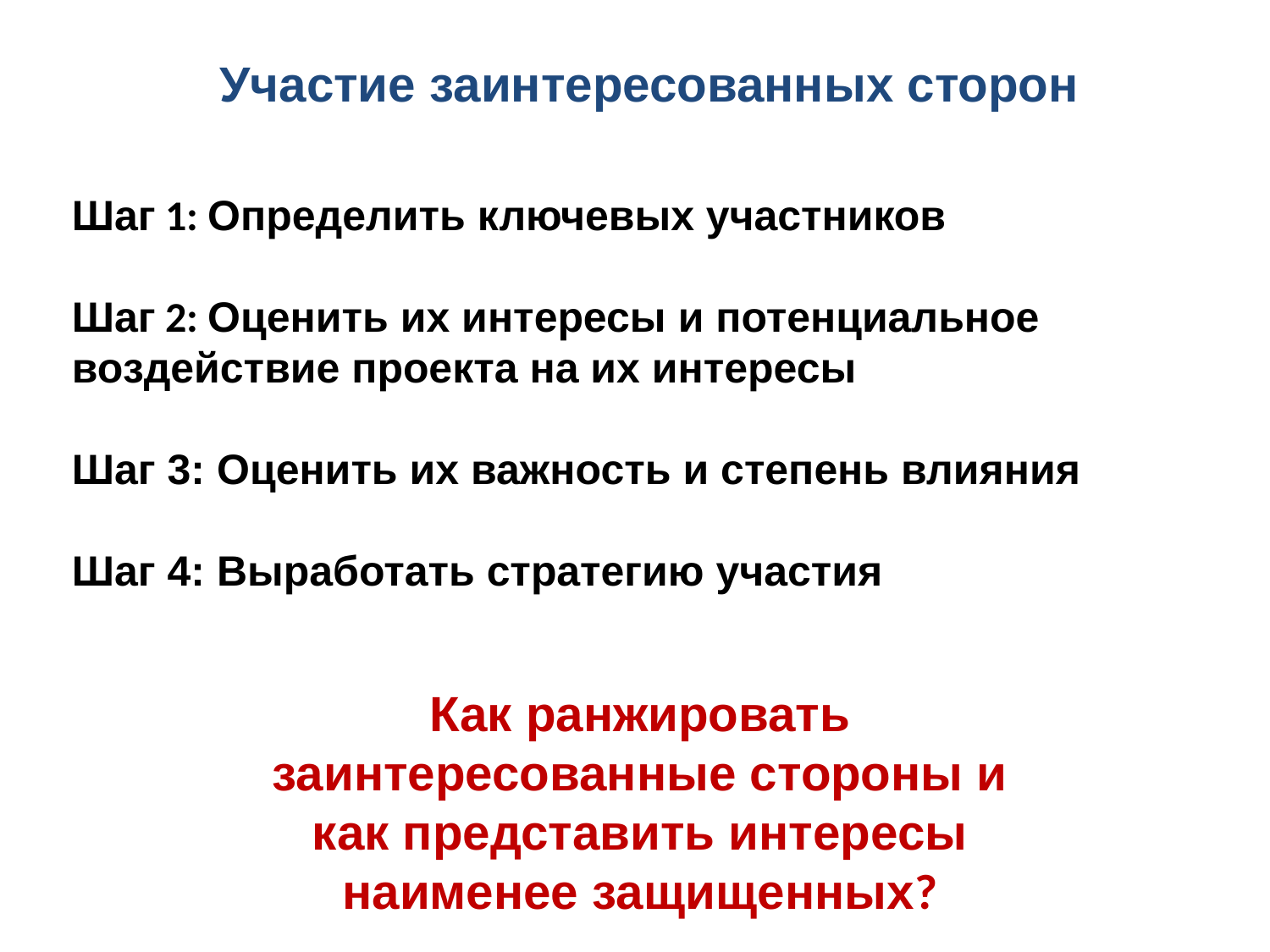

Участие заинтересованных сторон

Шаг 1: Определить ключевых участников

Шаг 2: Оценить их интересы и потенциальное воздействие проекта на их интересы

Шаг 3: Оценить их важность и степень влияния

Шаг 4: Выработать стратегию участия
Как ранжировать заинтересованные стороны и как представить интересы наименее защищенных?